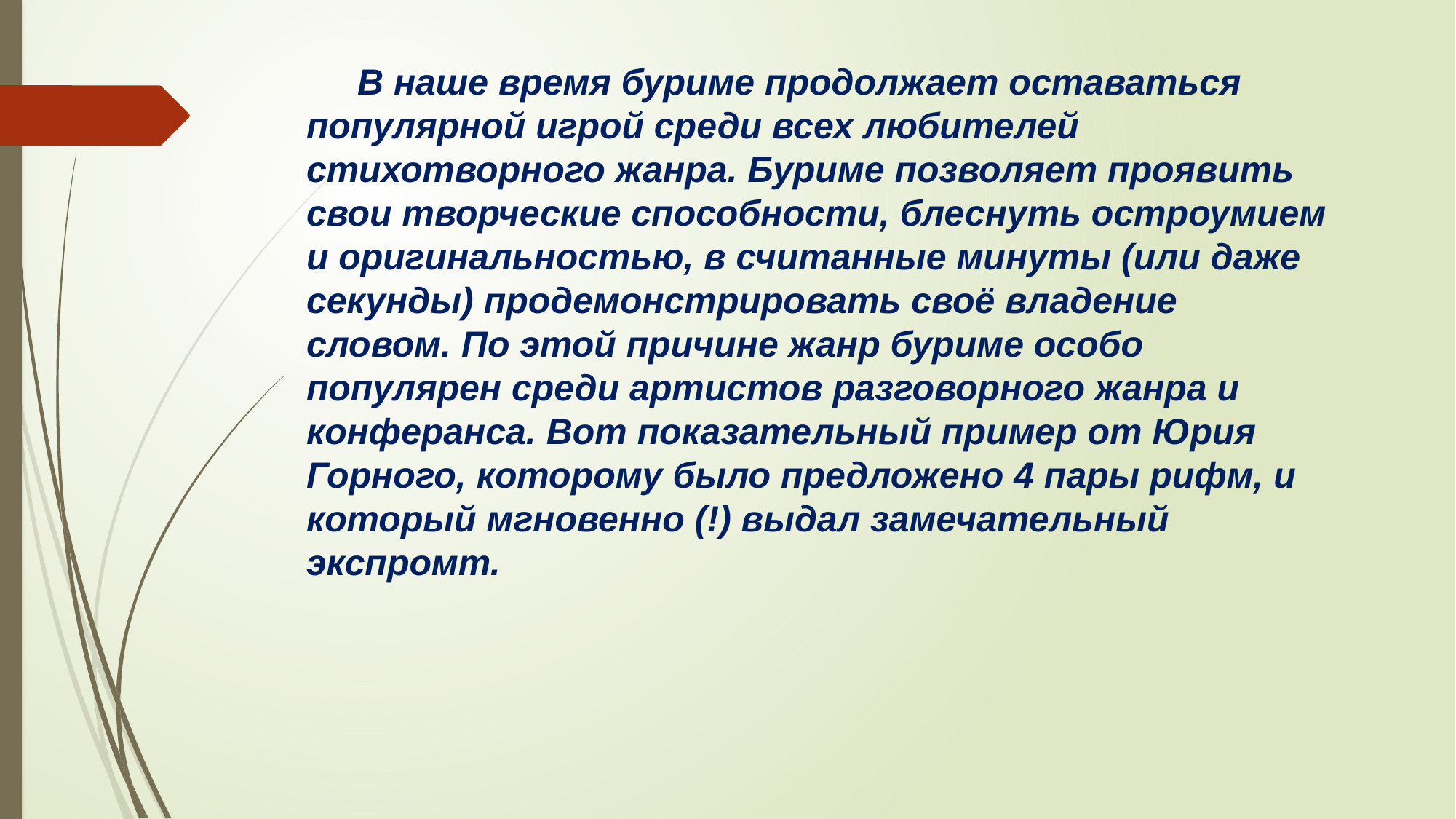

В наше время буриме продолжает оставаться популярной игрой среди всех любителей стихотворного жанра. Буриме позволяет проявить свои творческие способности, блеснуть остроумием и оригинальностью, в считанные минуты (или даже секунды) продемонстрировать своё владение словом. По этой причине жанр буриме особо популярен среди артистов разговорного жанра и конферанса. Вот показательный пример от Юрия Горного, которому было предложено 4 пары рифм, и который мгновенно (!) выдал замечательный экспромт.